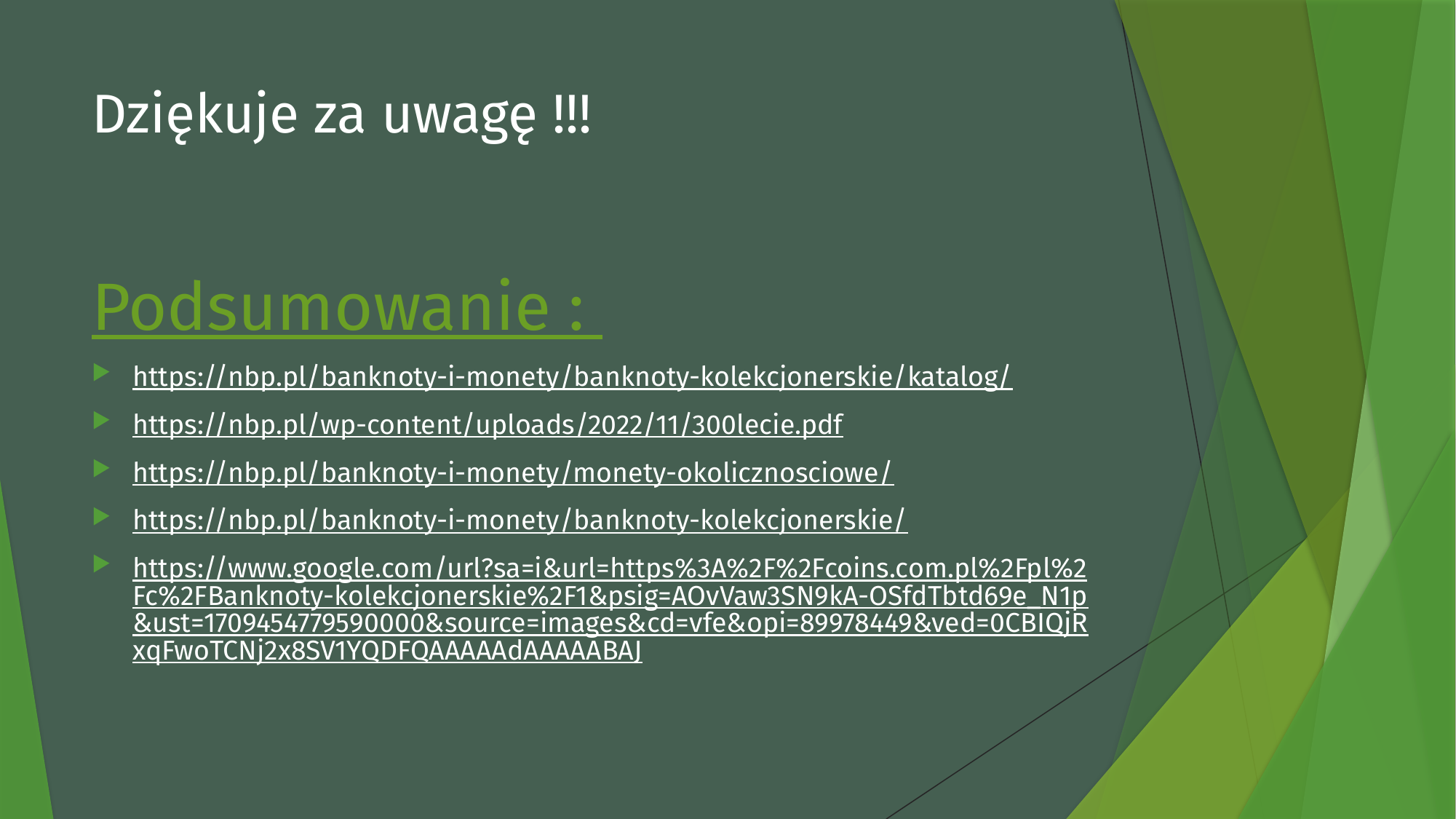

# Dziękuje za uwagę !!!
Podsumowanie :
https://nbp.pl/banknoty-i-monety/banknoty-kolekcjonerskie/katalog/
https://nbp.pl/wp-content/uploads/2022/11/300lecie.pdf
https://nbp.pl/banknoty-i-monety/monety-okolicznosciowe/
https://nbp.pl/banknoty-i-monety/banknoty-kolekcjonerskie/
https://www.google.com/url?sa=i&url=https%3A%2F%2Fcoins.com.pl%2Fpl%2Fc%2FBanknoty-kolekcjonerskie%2F1&psig=AOvVaw3SN9kA-OSfdTbtd69e_N1p&ust=1709454779590000&source=images&cd=vfe&opi=89978449&ved=0CBIQjRxqFwoTCNj2x8SV1YQDFQAAAAAdAAAAABAJ